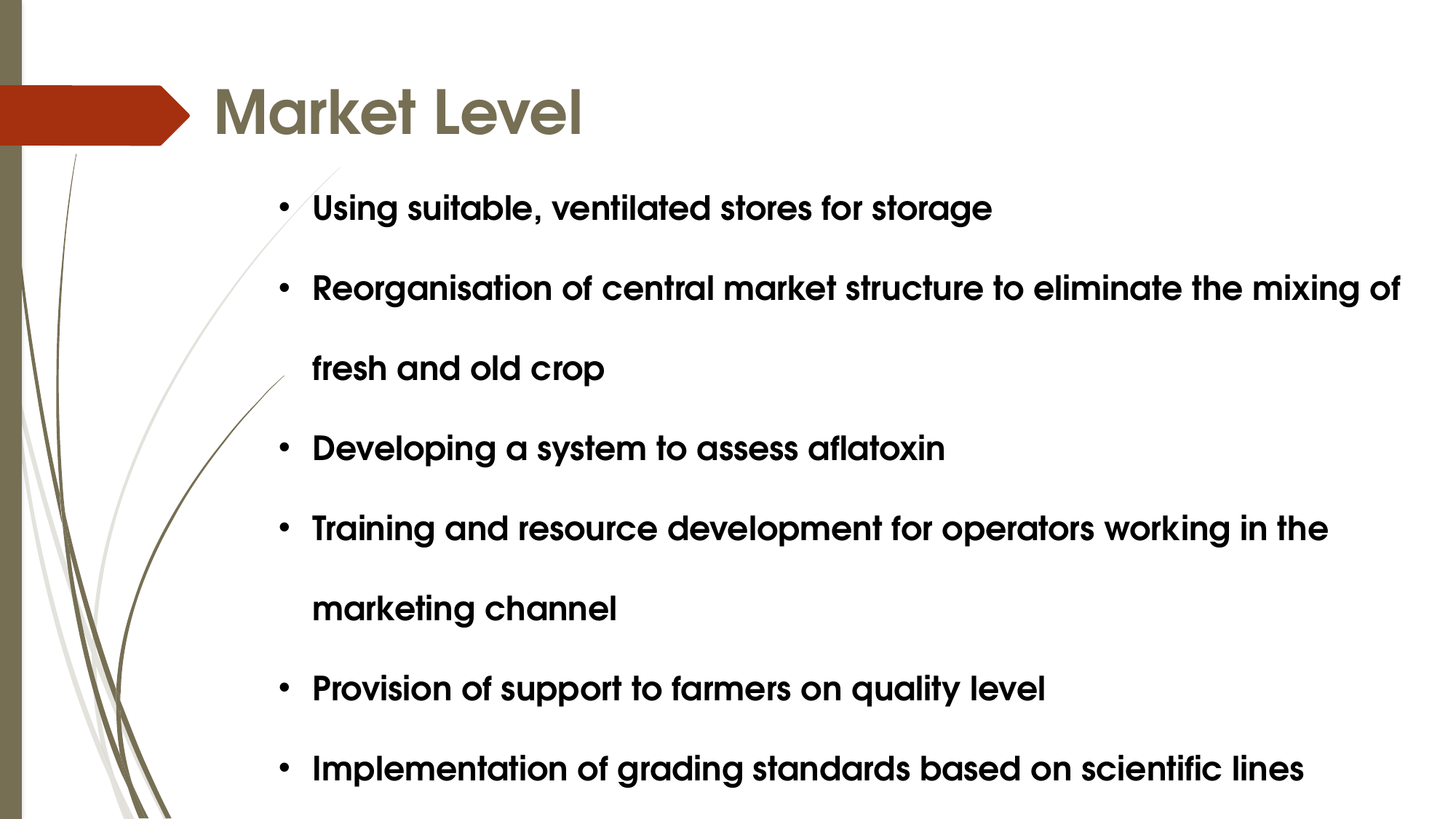

Market Level
Using suitable, ventilated stores for storage
Reorganisation of central market structure to eliminate the mixing of fresh and old crop
Developing a system to assess aflatoxin
Training and resource development for operators working in the marketing channel
Provision of support to farmers on quality level
Implementation of grading standards based on scientific lines